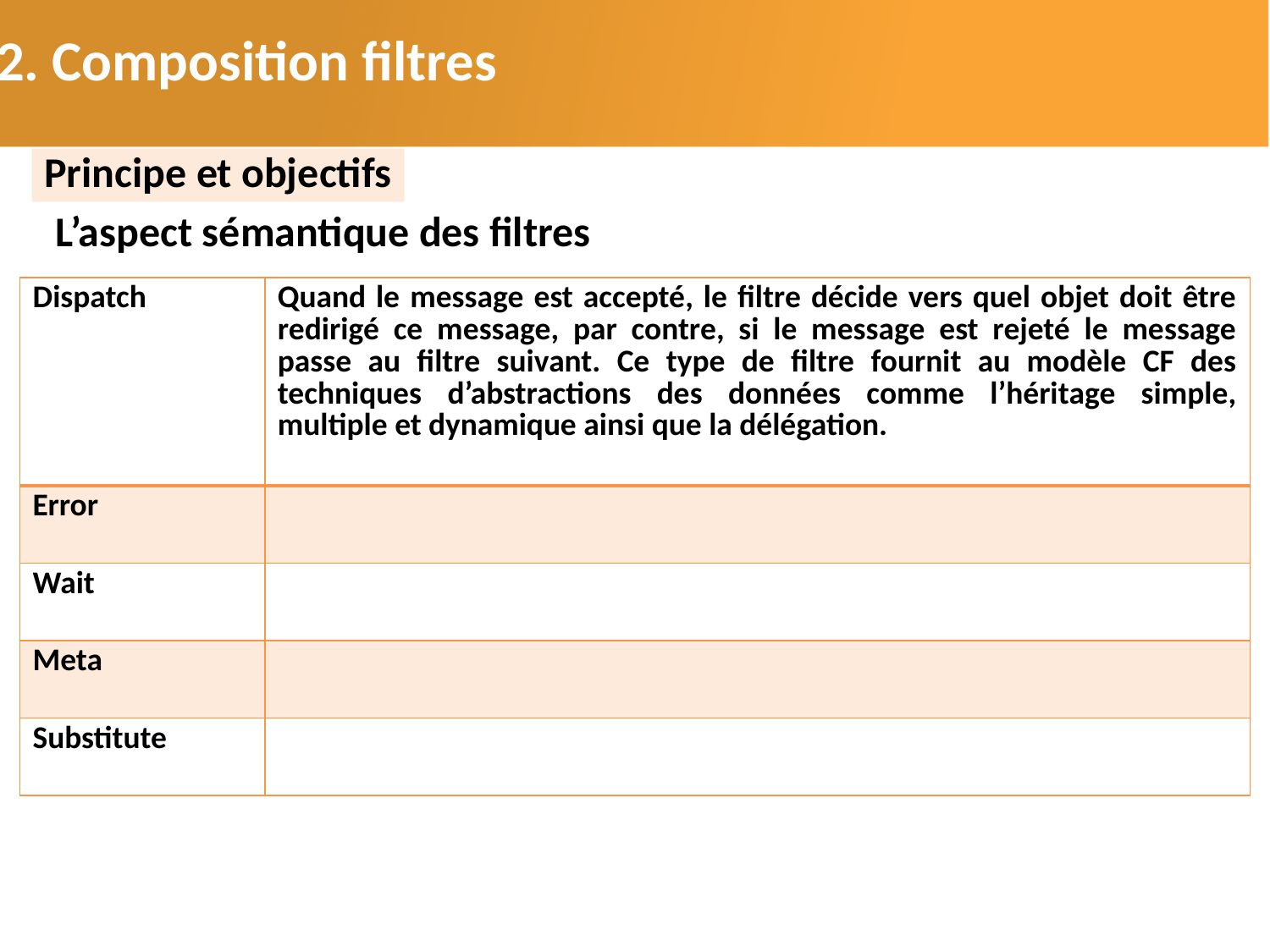

2.2. Composition filtres
Principe et objectifs
L’aspect sémantique des filtres
| Dispatch | Quand le message est accepté, le filtre décide vers quel objet doit être redirigé ce message, par contre, si le message est rejeté le message passe au filtre suivant. Ce type de filtre fournit au modèle CF des techniques d’abstractions des données comme l’héritage simple, multiple et dynamique ainsi que la délégation. |
| --- | --- |
| Error |  |
| Wait |  |
| Meta |  |
| Substitute |  |